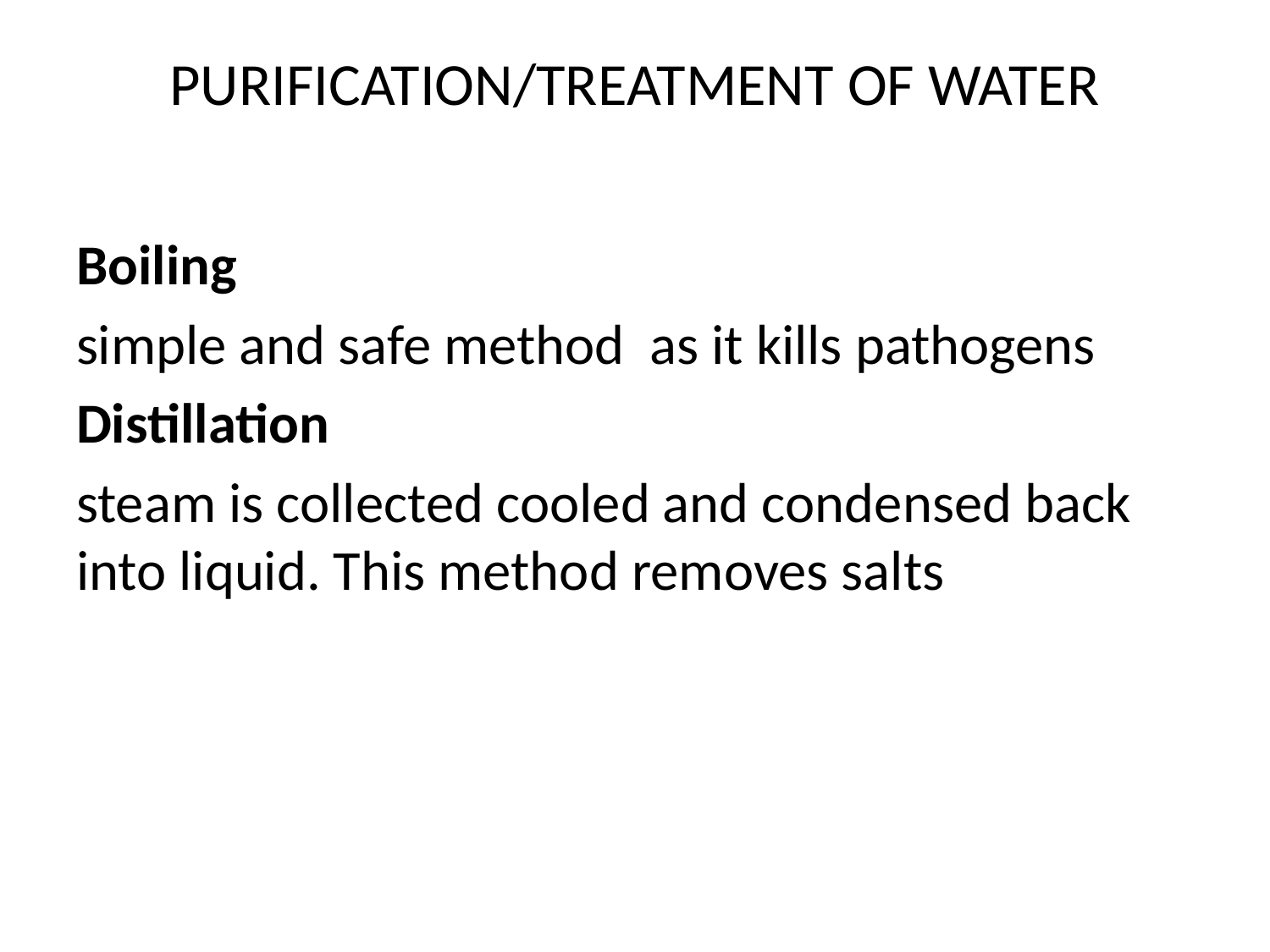

# PURIFICATION/TREATMENT OF WATER
Boiling
simple and safe method  as it kills pathogens
Distillation
steam is collected cooled and condensed back into liquid. This method removes salts